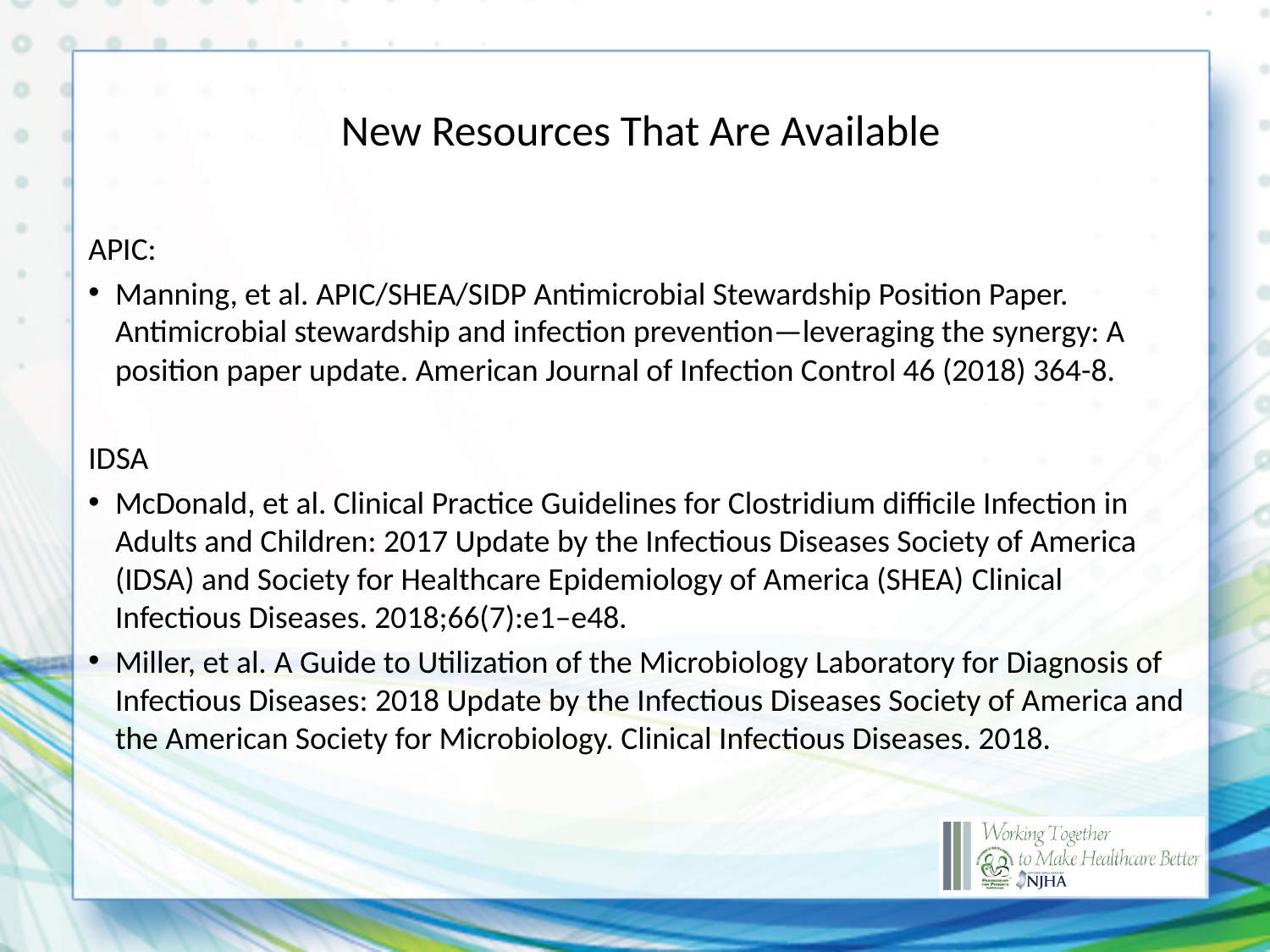

# New Resources That Are Available
APIC:
Manning, et al. APIC/SHEA/SIDP Antimicrobial Stewardship Position Paper.  Antimicrobial stewardship and infection prevention—leveraging the synergy: A position paper update. American Journal of Infection Control 46 (2018) 364-8.

IDSA
McDonald, et al. Clinical Practice Guidelines for Clostridium difficile Infection in Adults and Children: 2017 Update by the Infectious Diseases Society of America (IDSA) and Society for Healthcare Epidemiology of America (SHEA) Clinical Infectious Diseases. 2018;66(7):e1–e48.
Miller, et al. A Guide to Utilization of the Microbiology Laboratory for Diagnosis of Infectious Diseases: 2018 Update by the Infectious Diseases Society of America and the American Society for Microbiology. Clinical Infectious Diseases. 2018.